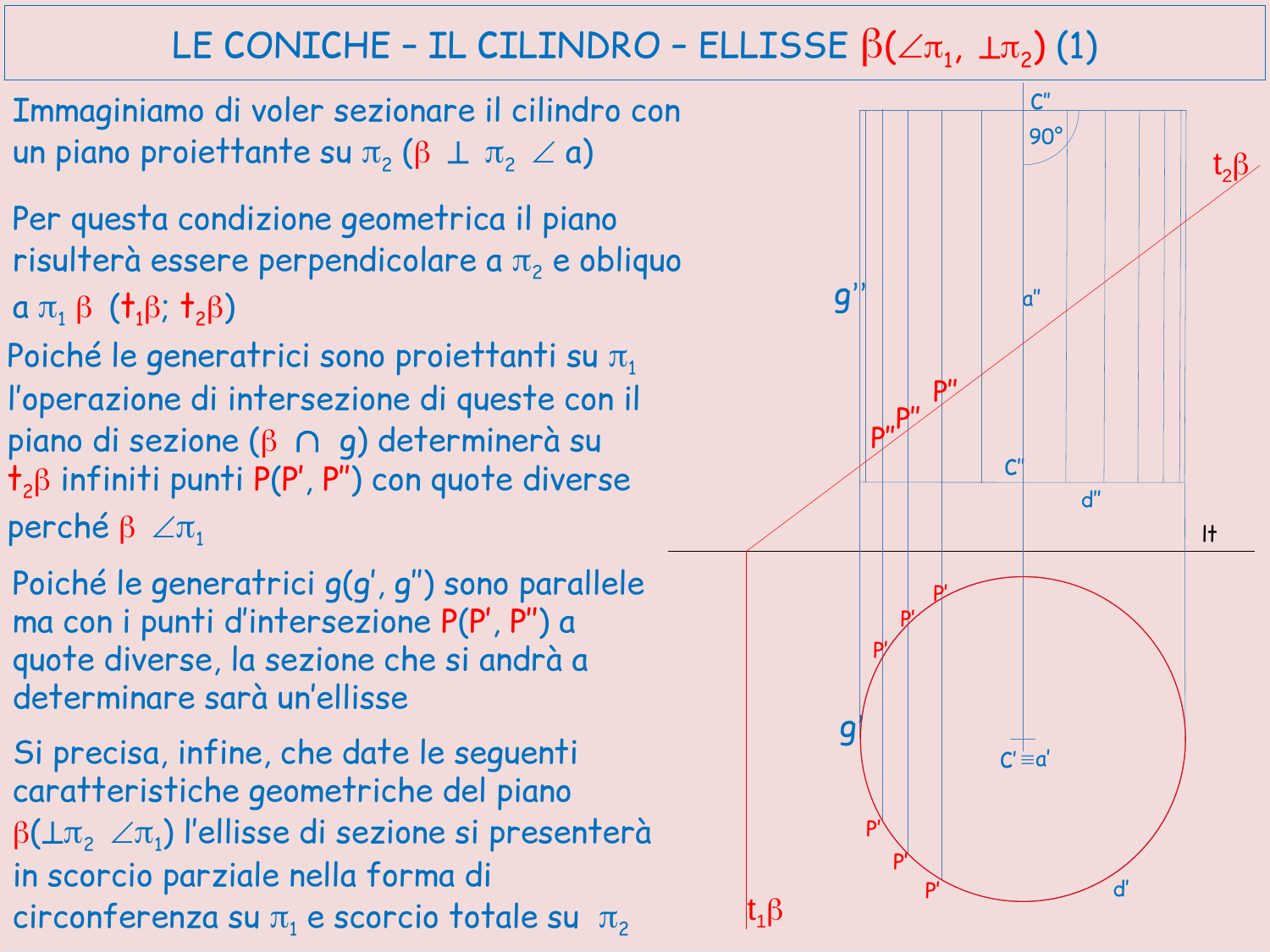

# LE Coniche – Il cilindro – ellisse β(∠π1, ⊥π2) (1)

C’’
Immaginiamo di voler sezionare il cilindro con un piano proiettante su π2 (β ⊥ π2 ∠ a)
90°
t2β
Per questa condizione geometrica il piano risulterà essere perpendicolare a π2 e obliquo a π1 β (t1β; t2β)
g’’
a’’
Poiché le generatrici sono proiettanti su π1 l’operazione di intersezione di queste con il piano di sezione (β ∩ g) determinerà su t2β infiniti punti P(P’, P’’) con quote diverse perché β ∠π1
P’’
P’’
P’’
C’’
d’’
lt
Poiché le generatrici g(g’, g’’) sono parallele ma con i punti d’intersezione P(P’, P’’) a quote diverse, la sezione che si andrà a determinare sarà un’ellisse
P’

P’
P’
g’
    C’

Si precisa, infine, che date le seguenti caratteristiche geometriche del piano β(⊥π2 ∠π1) l’ellisse di sezione si presenterà in scorcio parziale nella forma di circonferenza su π1 e scorcio totale su  π2
a’
≡

P’
P’
d’
P’
t1β